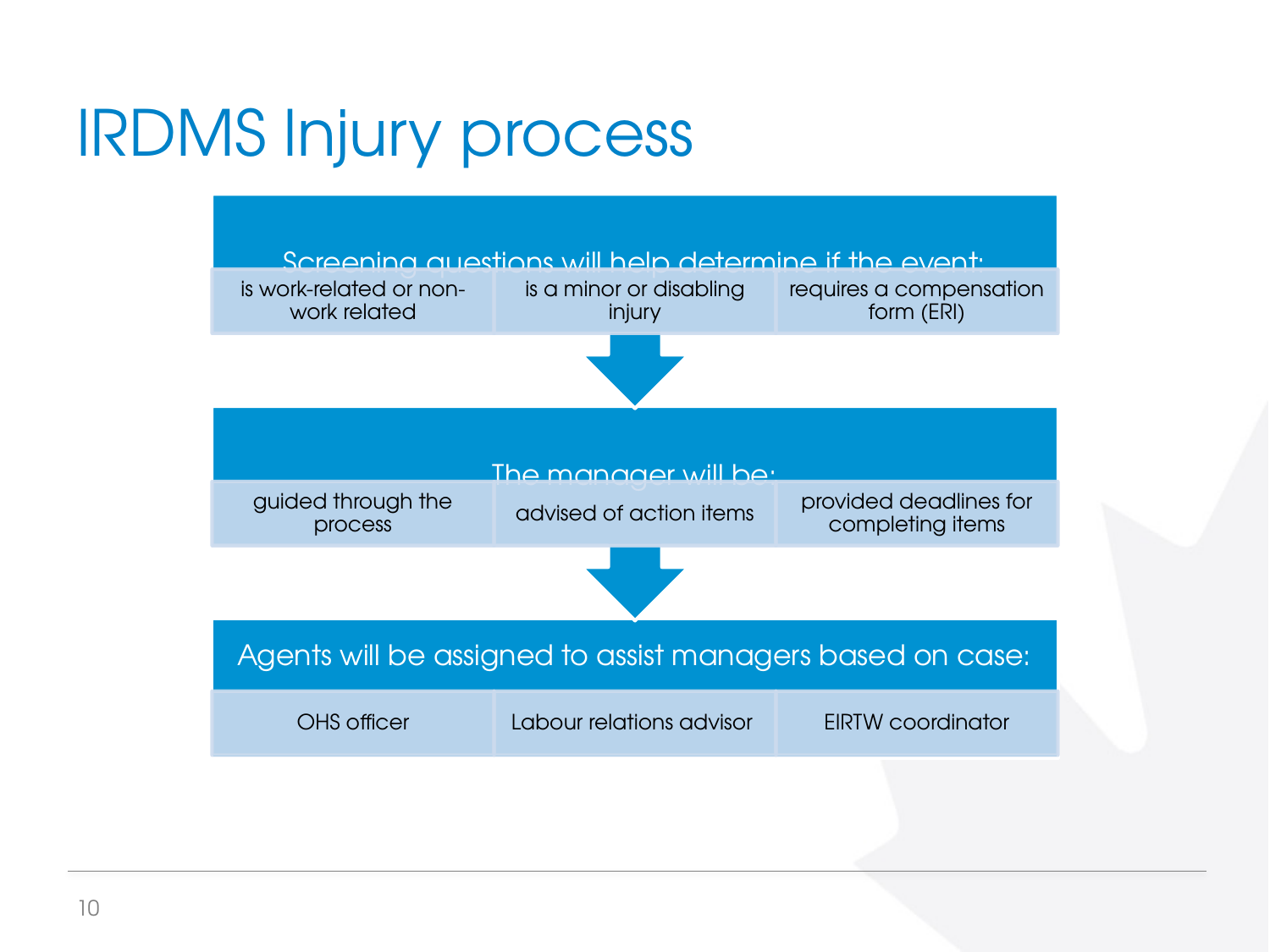

# IRDMS Injury process
Agents will be assigned to assist managers based on case:
OHS officer
Labour relations advisor
EIRTW coordinator
The manager will be:
guided through the process
advised of action items
provided deadlines for completing items
Screening questions will help determine if the event:
is work-related or non-work related
is a minor or disabling injury
requires a compensation form (ERI)
10